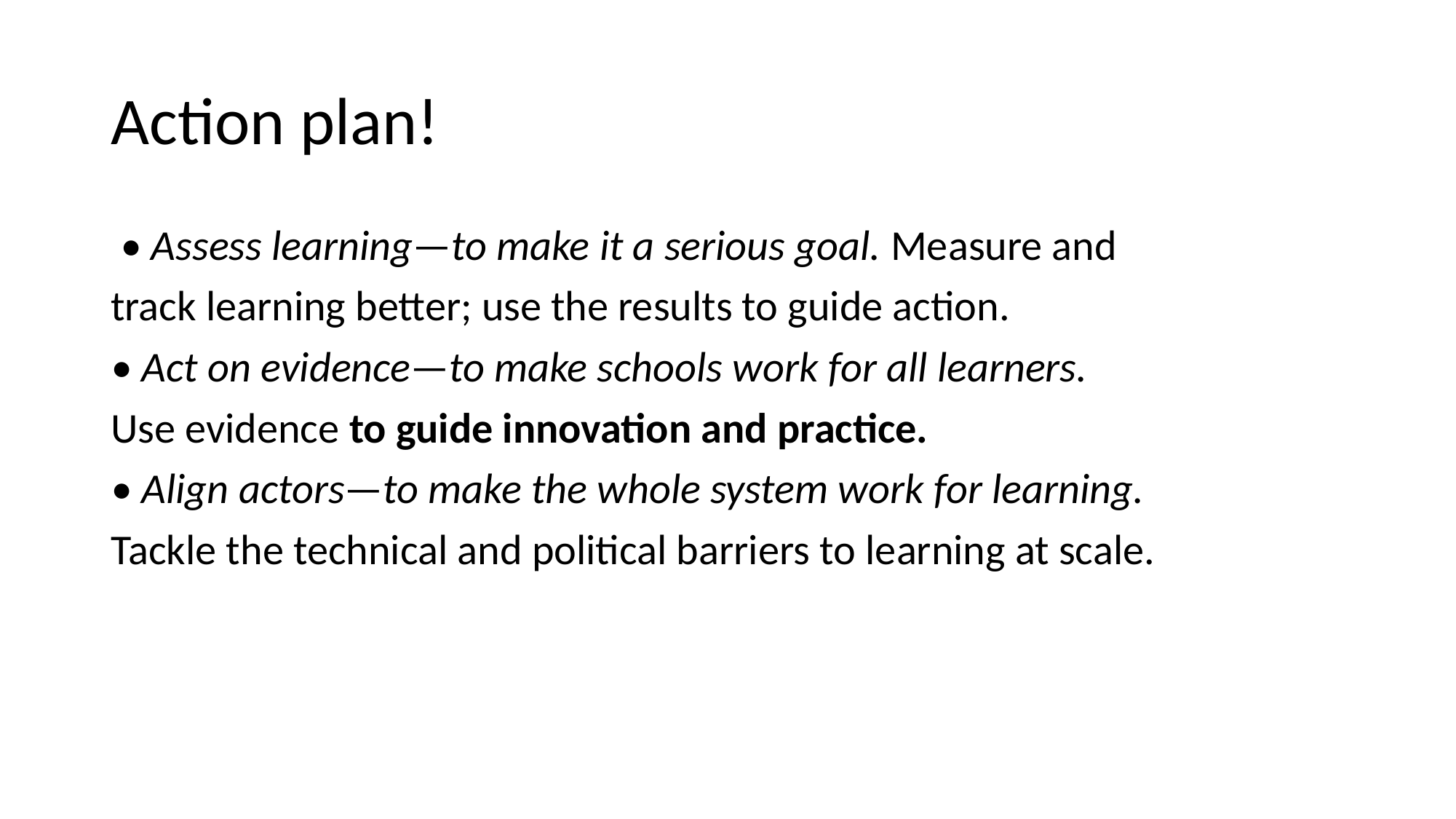

# Action plan!
 • Assess learning—to make it a serious goal. Measure and
track learning better; use the results to guide action.
• Act on evidence—to make schools work for all learners.
Use evidence to guide innovation and practice.
• Align actors—to make the whole system work for learning.
Tackle the technical and political barriers to learning at scale.